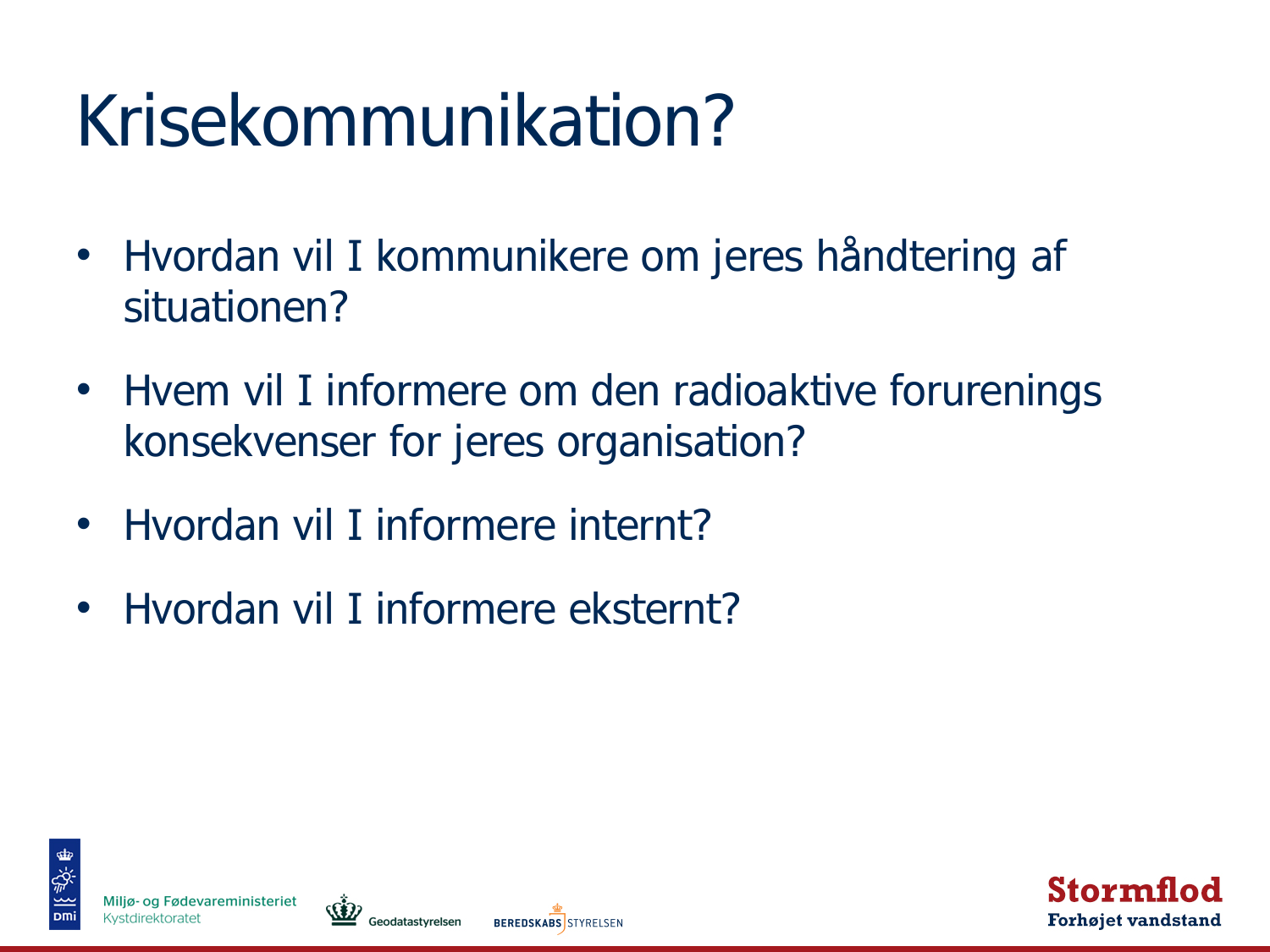

# Krisekommunikation?
Hvordan vil I kommunikere om jeres håndtering af situationen?

Hvem vil I informere om den radioaktive forurenings konsekvenser for jeres organisation?

Hvordan vil I informere internt?

Hvordan vil I informere eksternt?